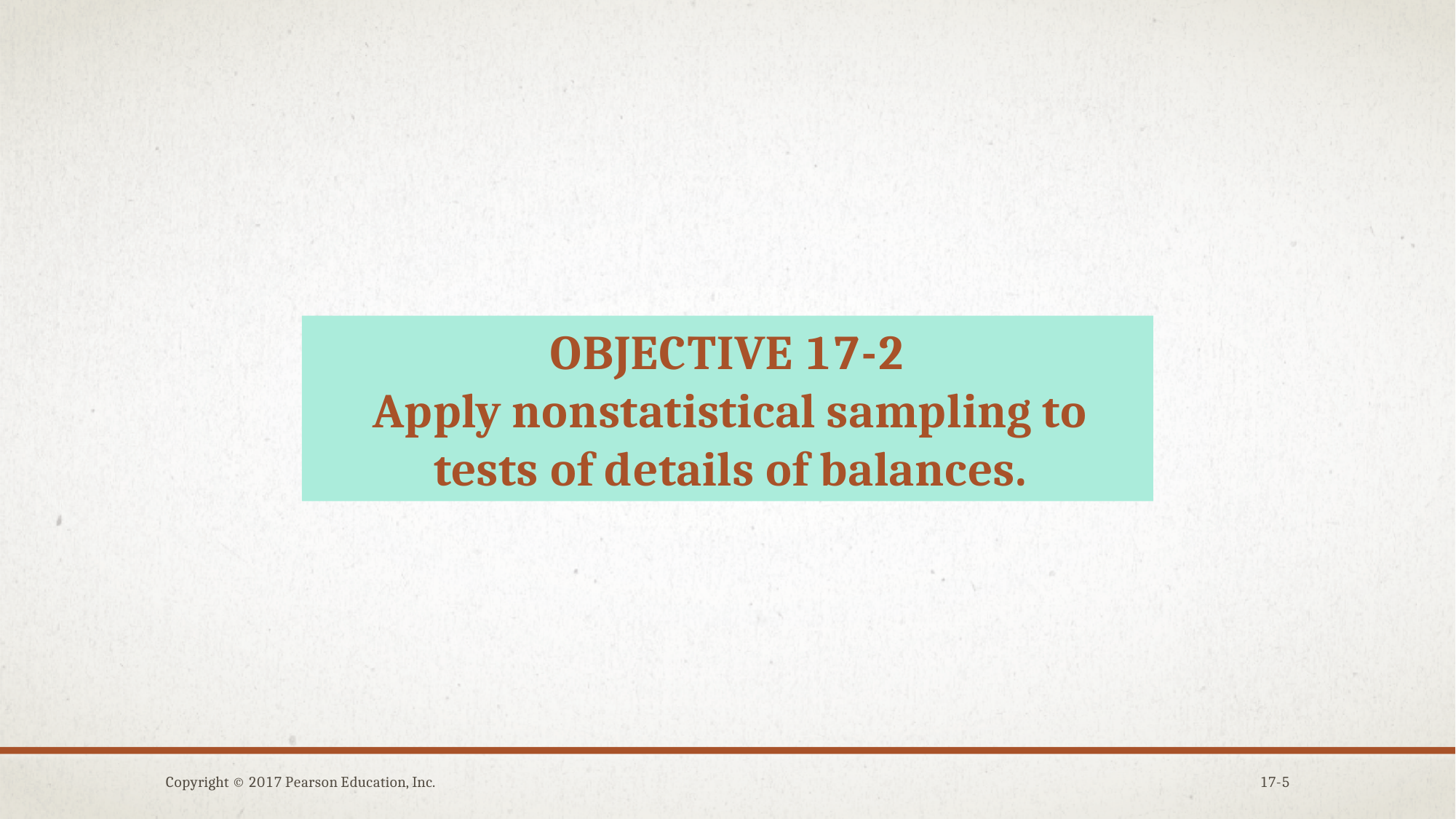

OBJECTIVE 17-2
Apply nonstatistical sampling to tests of details of balances.
Copyright © 2017 Pearson Education, Inc.
17-5